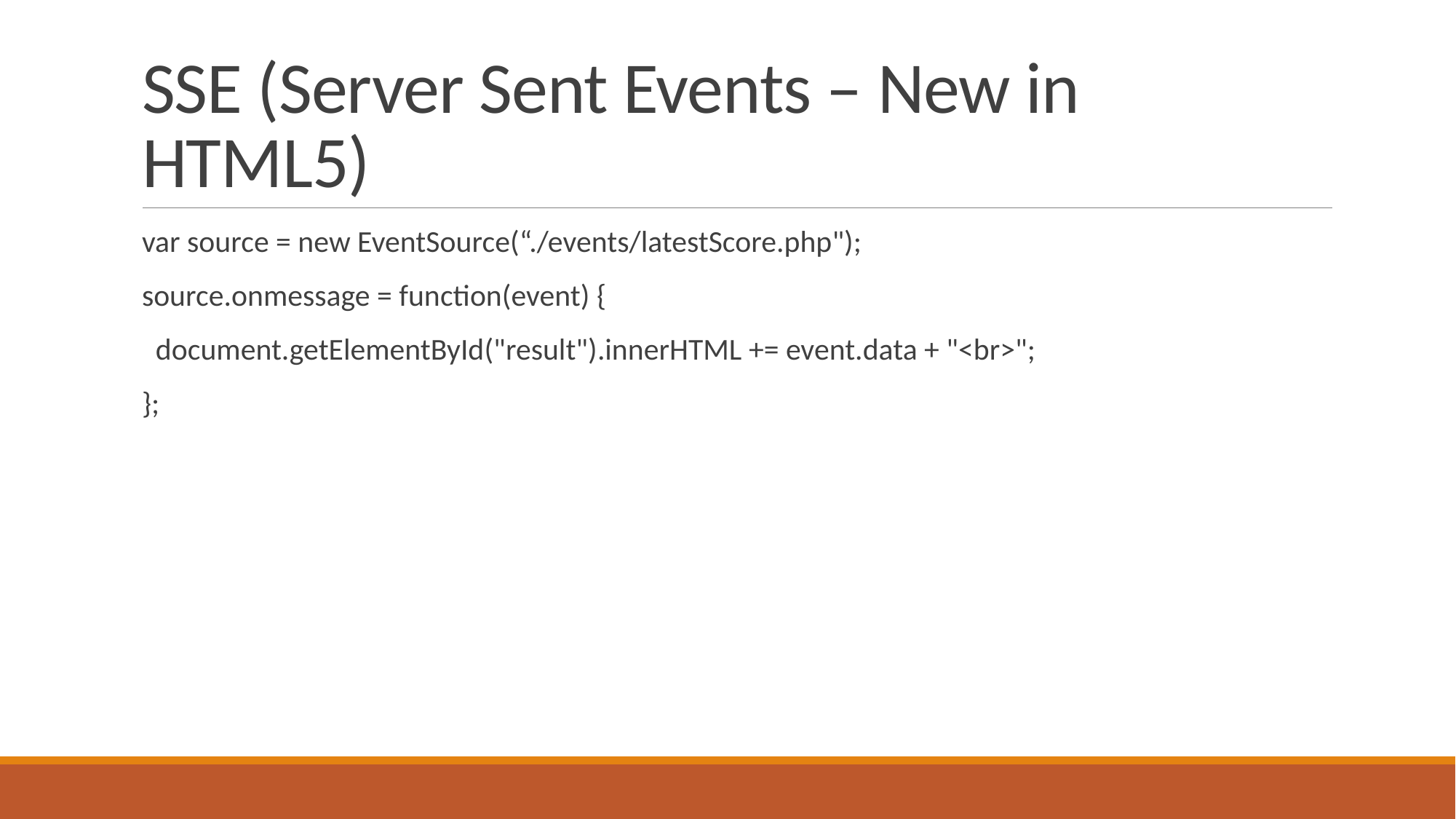

# SSE (Server Sent Events – New in HTML5)
var source = new EventSource(“./events/latestScore.php");
source.onmessage = function(event) {
  document.getElementById("result").innerHTML += event.data + "<br>";
};